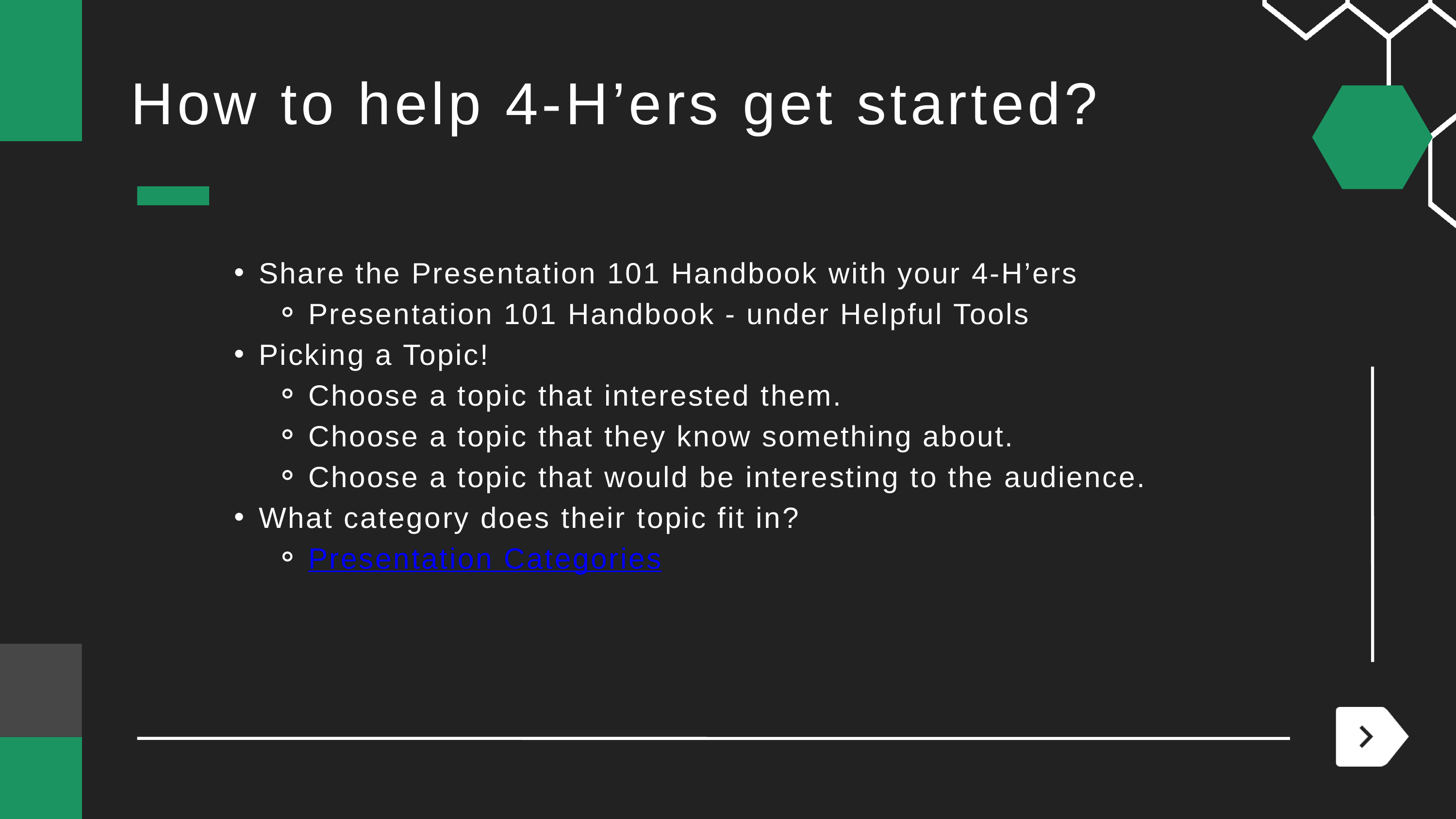

How to help 4-H’ers get started?

Share the Presentation 101 Handbook with your 4-H’ers
Presentation 101 Handbook - under Helpful Tools
Picking a Topic!
Choose a topic that interested them.
Choose a topic that they know something about.
Choose a topic that would be interesting to the audience.
What category does their topic fit in?
Presentation Categories